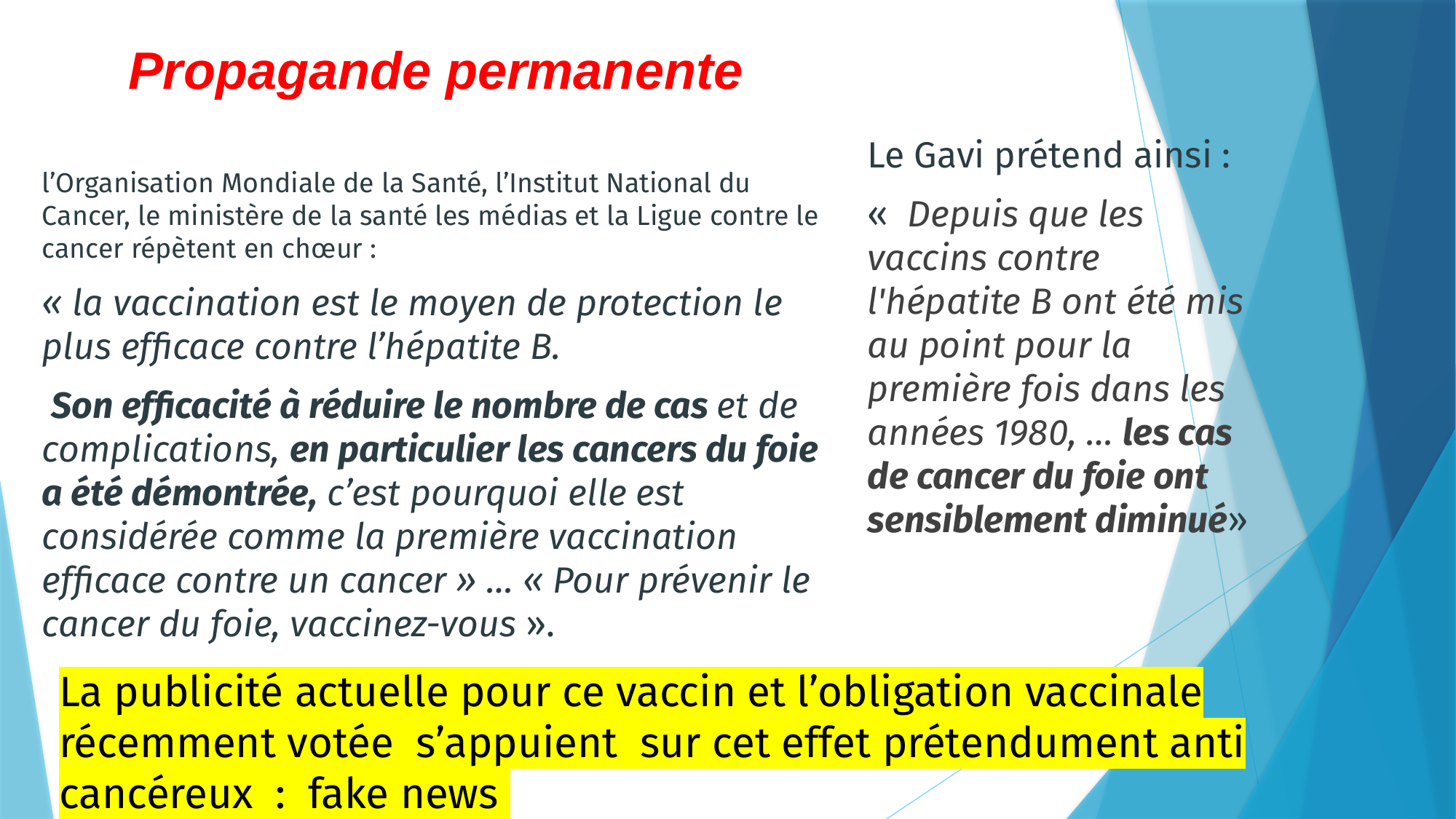

# Propagande permanente
Le Gavi prétend ainsi :
«  Depuis que les vaccins contre l'hépatite B ont été mis au point pour la première fois dans les années 1980, … les cas de cancer du foie ont sensiblement diminué»

l’Organisation Mondiale de la Santé, l’Institut National du Cancer, le ministère de la santé les médias et la Ligue contre le cancer répètent en chœur :
« la vaccination est le moyen de protection le plus efficace contre l’hépatite B.
 Son efficacité à réduire le nombre de cas et de complications, en particulier les cancers du foie a été démontrée, c’est pourquoi elle est considérée comme la première vaccination efficace contre un cancer » … « Pour prévenir le cancer du foie, vaccinez-vous ».

La publicité actuelle pour ce vaccin et l’obligation vaccinale récemment votée  s’appuient  sur cet effet prétendument anti cancéreux  :  fake news